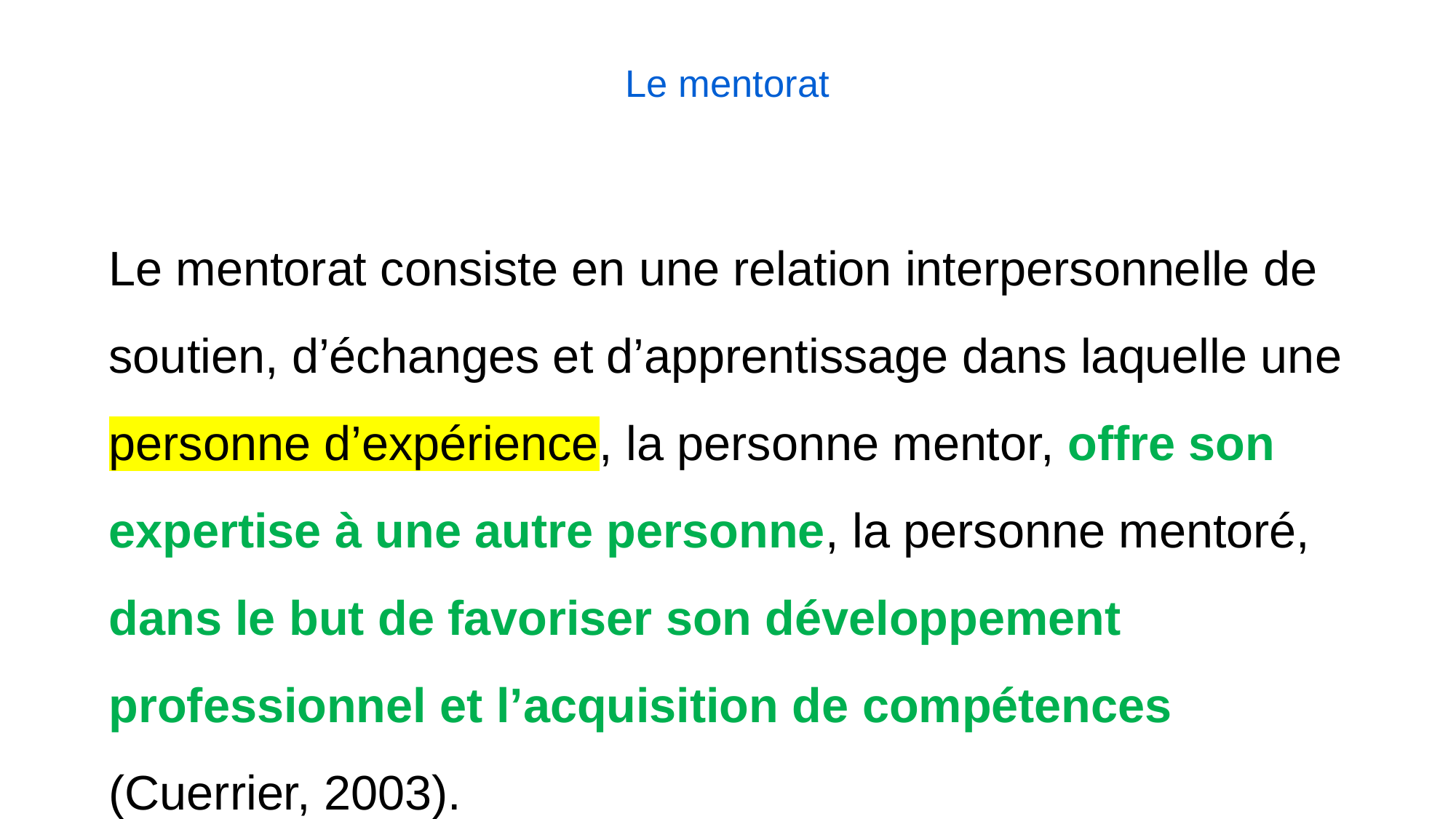

# Le mentorat
Le mentorat consiste en une relation interpersonnelle de soutien, d’échanges et d’apprentissage dans laquelle une personne d’expérience, la personne mentor, offre son expertise à une autre personne, la personne mentoré, dans le but de favoriser son développement professionnel et l’acquisition de compétences (Cuerrier, 2003).